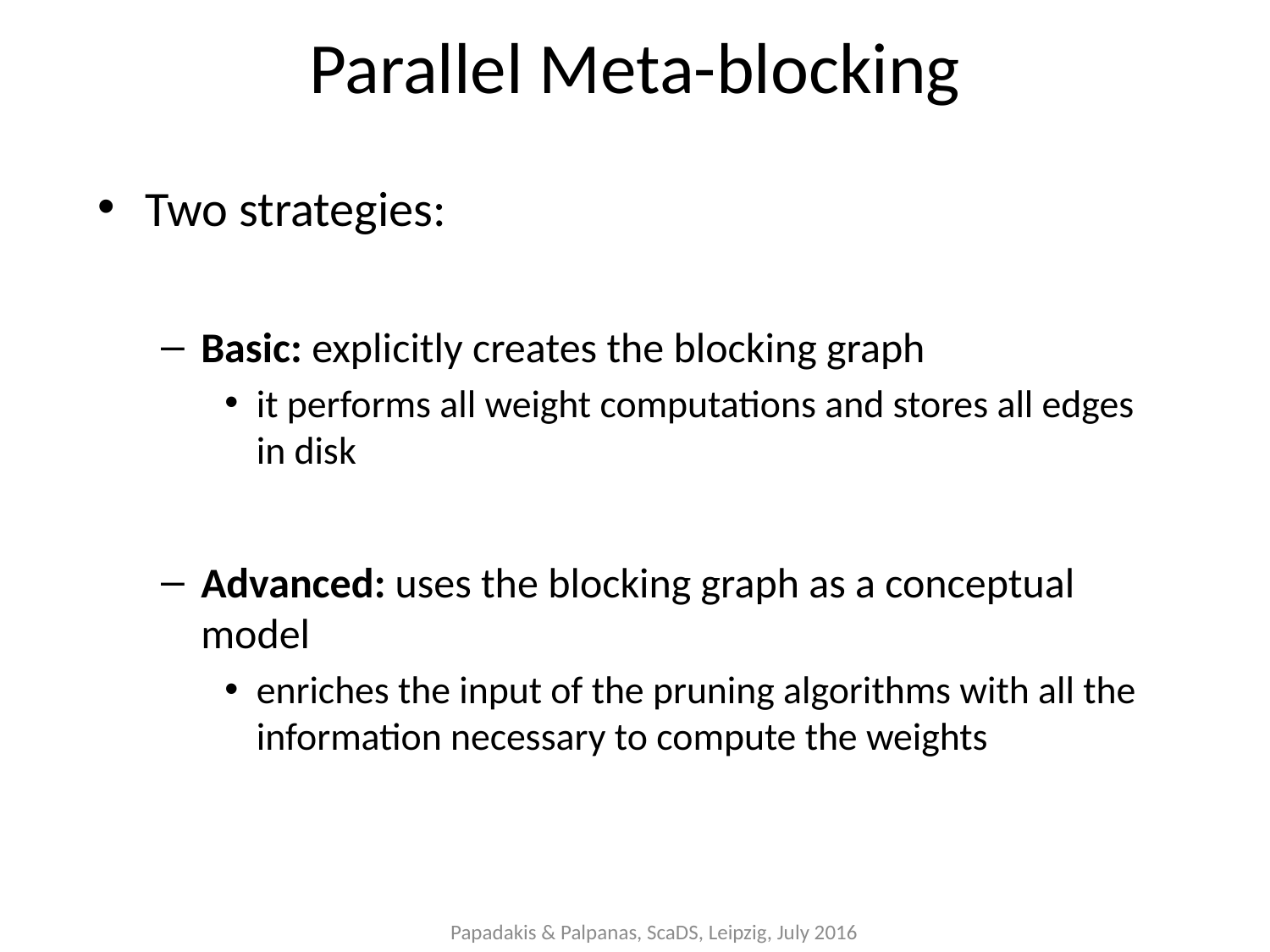

Parallel Meta-blocking
Two strategies:

Basic: explicitly creates the blocking graph
it performs all weight computations and stores all edges in disk

Advanced: uses the blocking graph as a conceptual model
enriches the input of the pruning algorithms with all the information necessary to compute the weights
Papadakis & Palpanas, ScaDS, Leipzig, July 2016